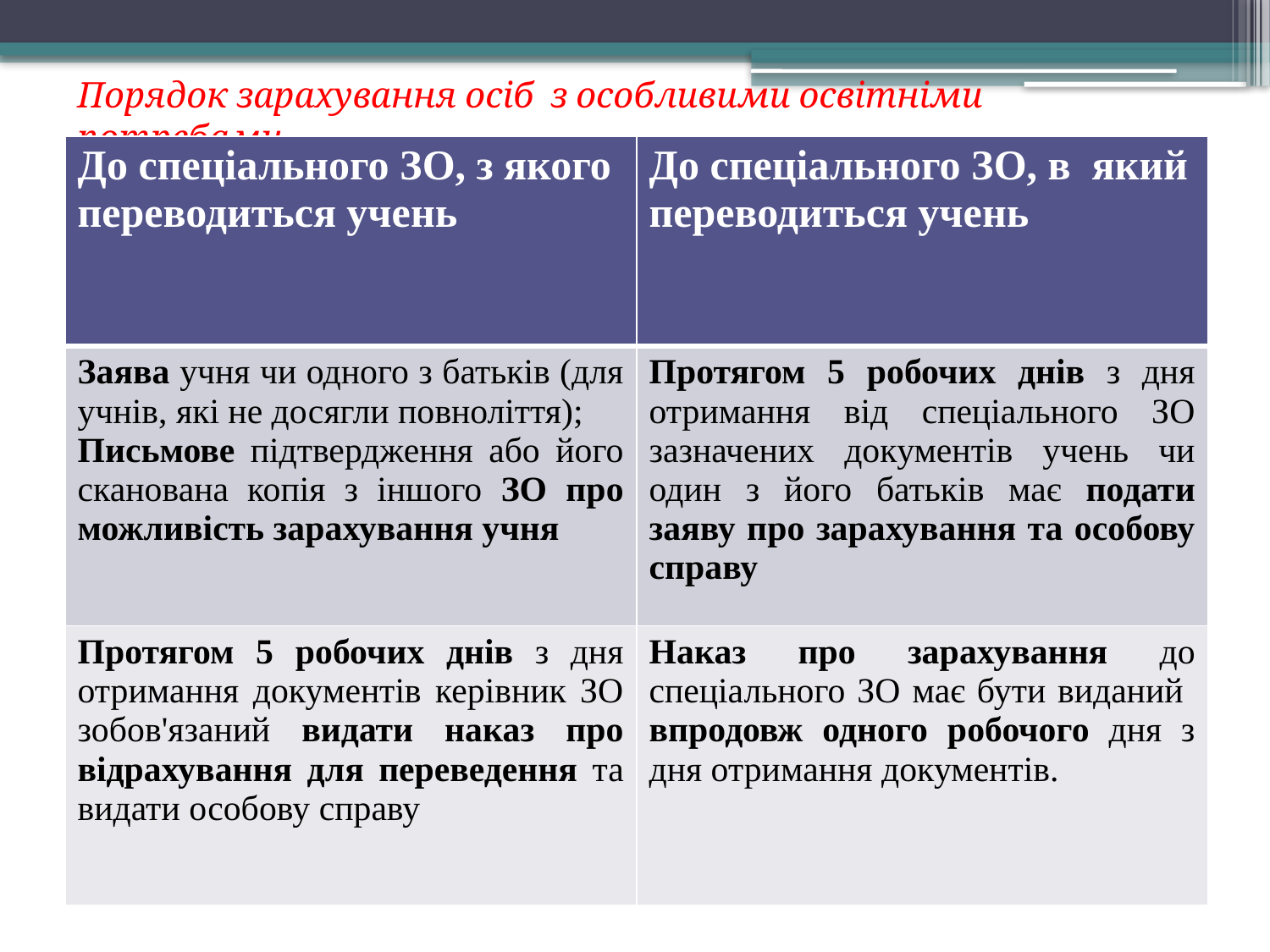

Порядок зарахування осіб  з особливими освітніми потребами
#
| До спеціального ЗО, з якого переводиться учень | До спеціального ЗО, в який переводиться учень |
| --- | --- |
| Заява учня чи одного з батьків (для учнів, які не досягли повноліття); Письмове підтвердження або його сканована копія з іншого ЗО про можливість зарахування учня | Протягом 5 робочих днів з дня отримання від спеціального ЗО зазначених документів учень чи один з його батьків має подати заяву про зарахування та особову справу |
| Протягом 5 робочих днів з дня отримання документів керівник ЗО зобов'язаний видати наказ про відрахування для переведення та видати особову справу | Наказ про зарахування до спеціального ЗО має бути виданий впродовж одного робочого дня з дня отримання документів. |